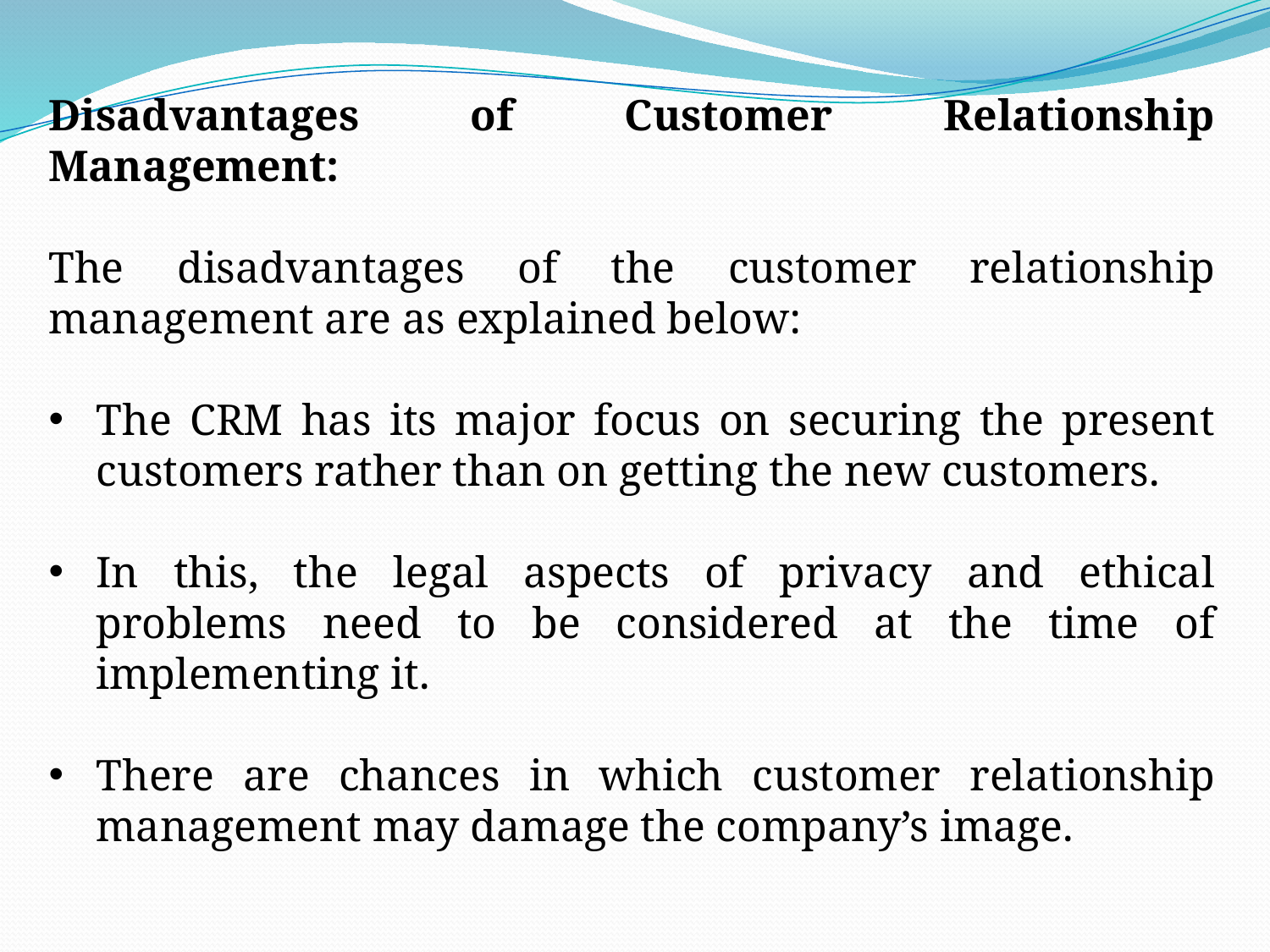

Disadvantages of Customer Relationship Management:

The disadvantages of the customer relationship management are as explained below:

The CRM has its major focus on securing the present customers rather than on getting the new customers.

In this, the legal aspects of privacy and ethical problems need to be considered at the time of implementing it.

There are chances in which customer relationship management may damage the company’s image.